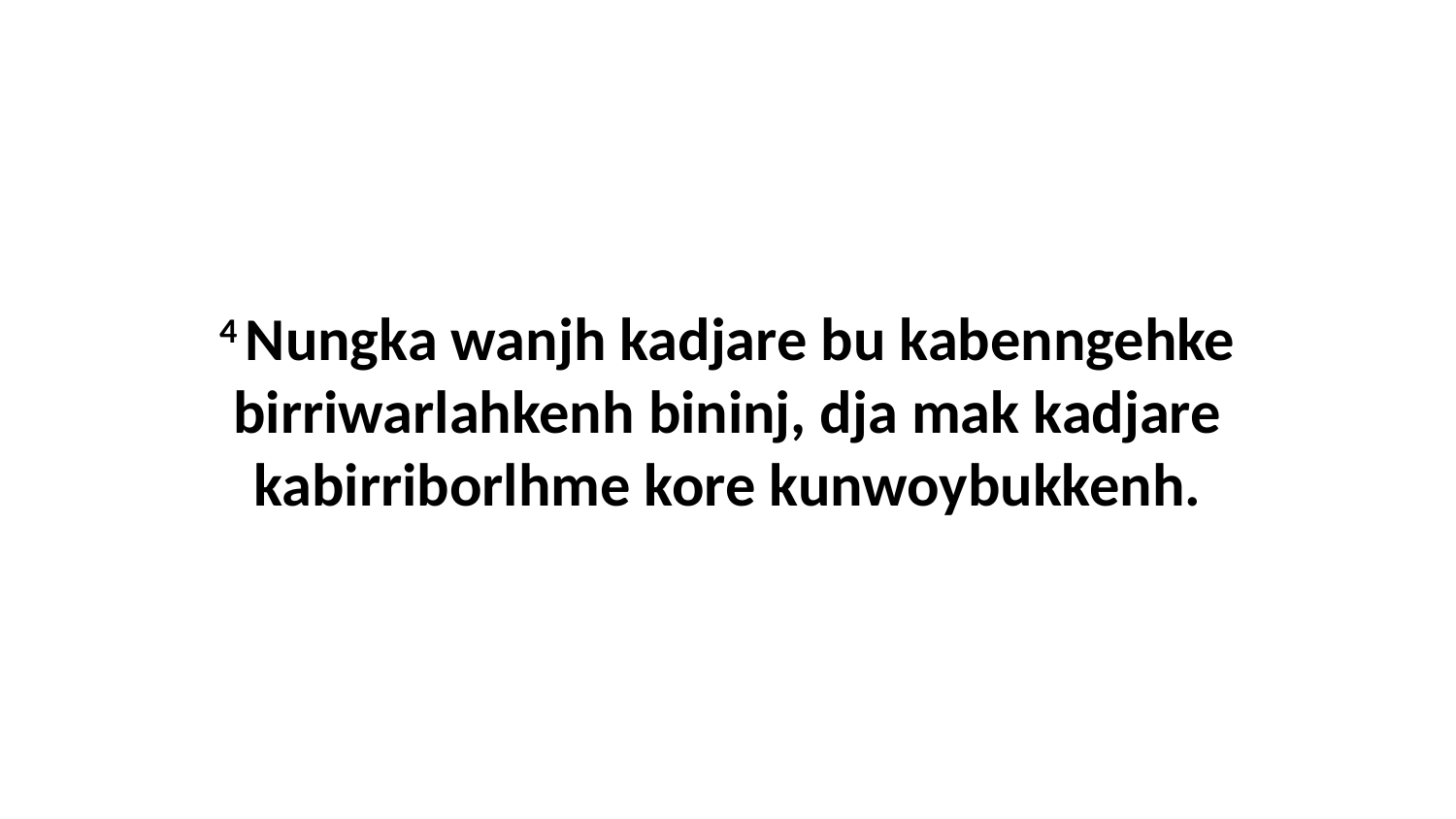

4 Nungka wanjh kadjare bu kabenngehke birriwarlahkenh bininj, dja mak kadjare kabirriborlhme kore kunwoybukkenh.